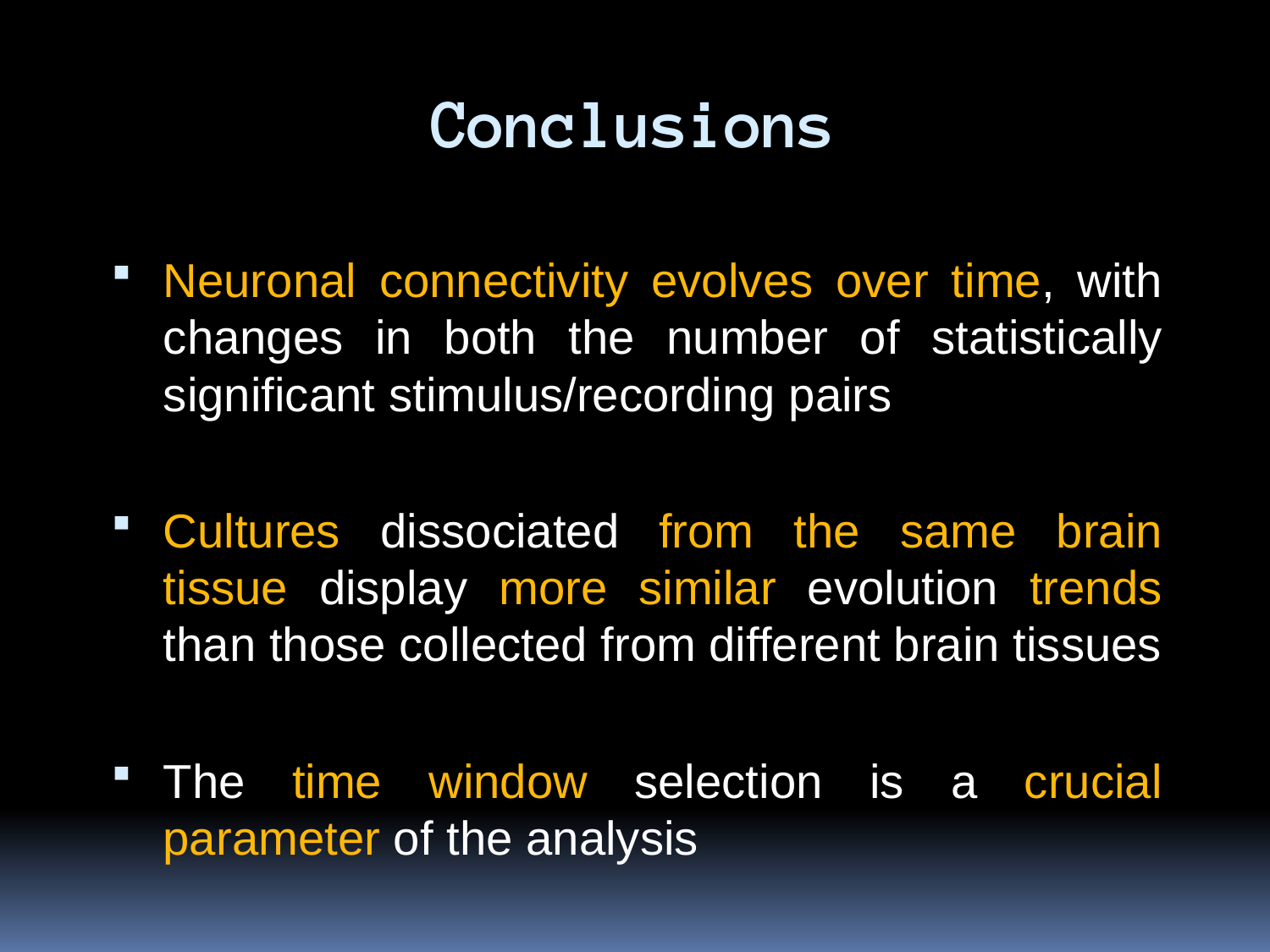

# Conclusions
Neuronal connectivity evolves over time, with changes in both the number of statistically significant stimulus/recording pairs

Cultures dissociated from the same brain tissue display more similar evolution trends than those collected from different brain tissues

The time window selection is a crucial parameter of the analysis